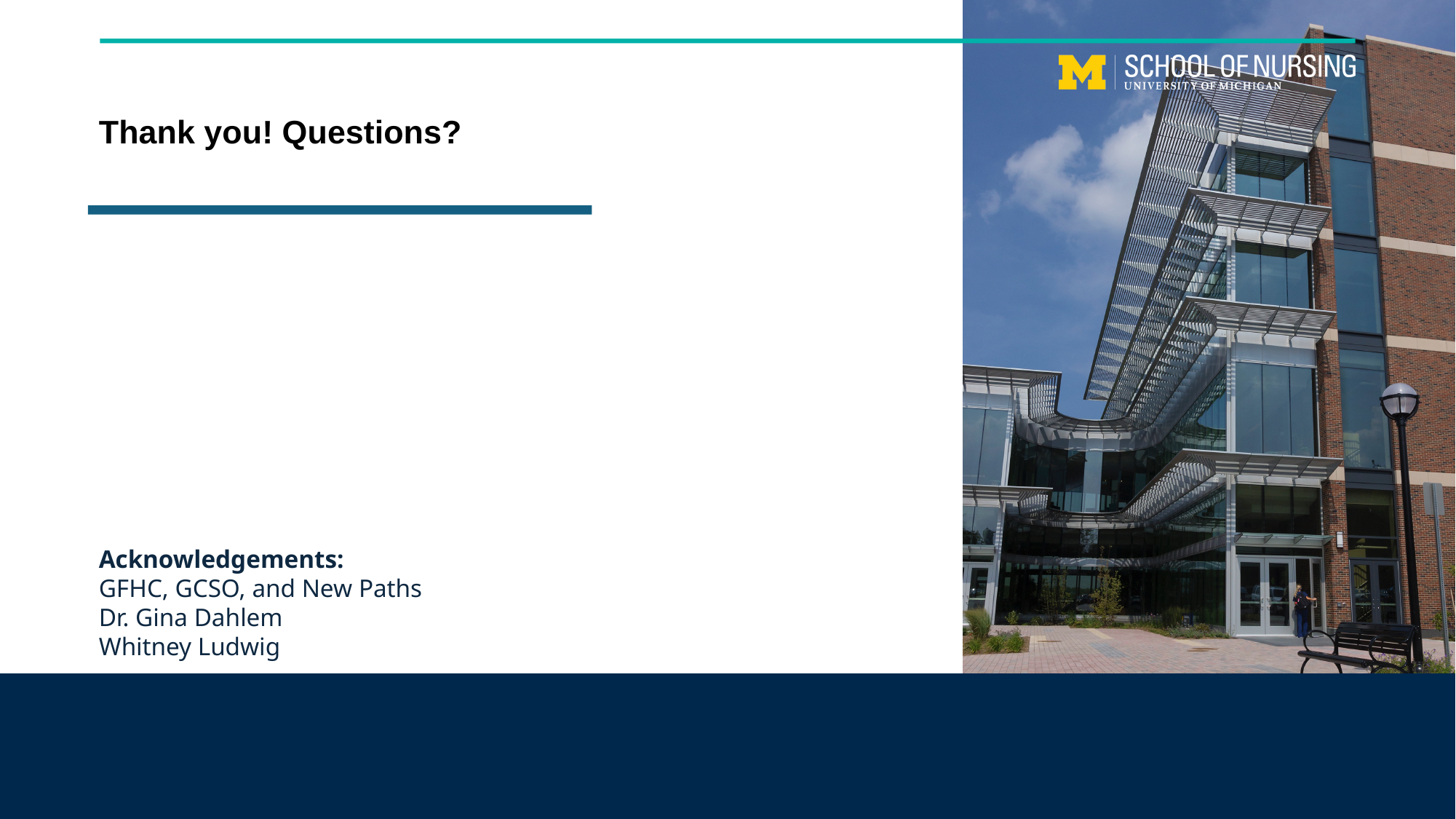

Thank you! Questions?
Acknowledgements:
GFHC, GCSO, and New Paths
Dr. Gina Dahlem 
Whitney Ludwig